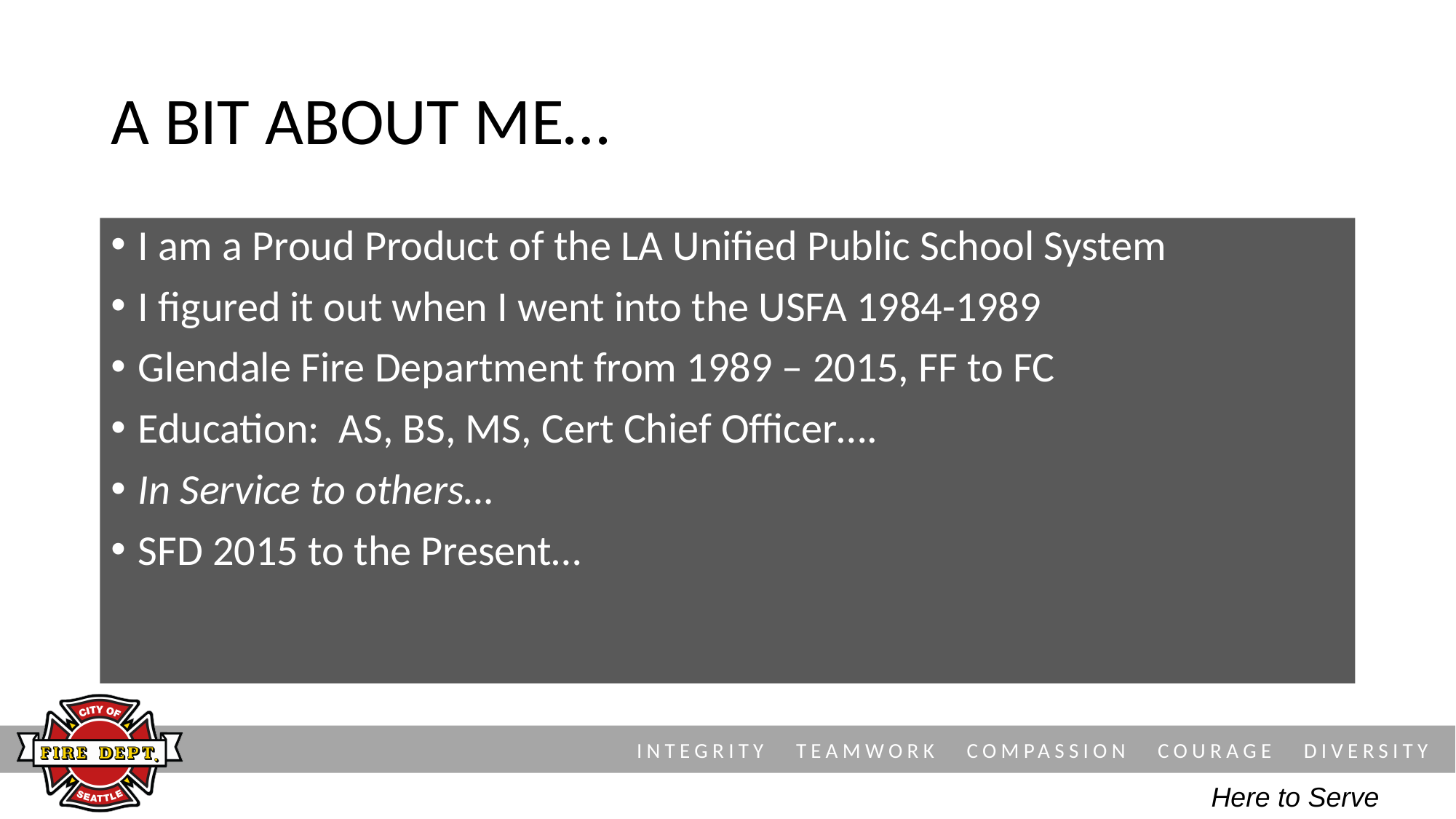

# A bit about me…
I am a Proud Product of the LA Unified Public School System
I figured it out when I went into the USFA 1984-1989
Glendale Fire Department from 1989 – 2015, FF to FC
Education:  AS, BS, MS, Cert Chief Officer….
In Service to others…
SFD 2015 to the Present…